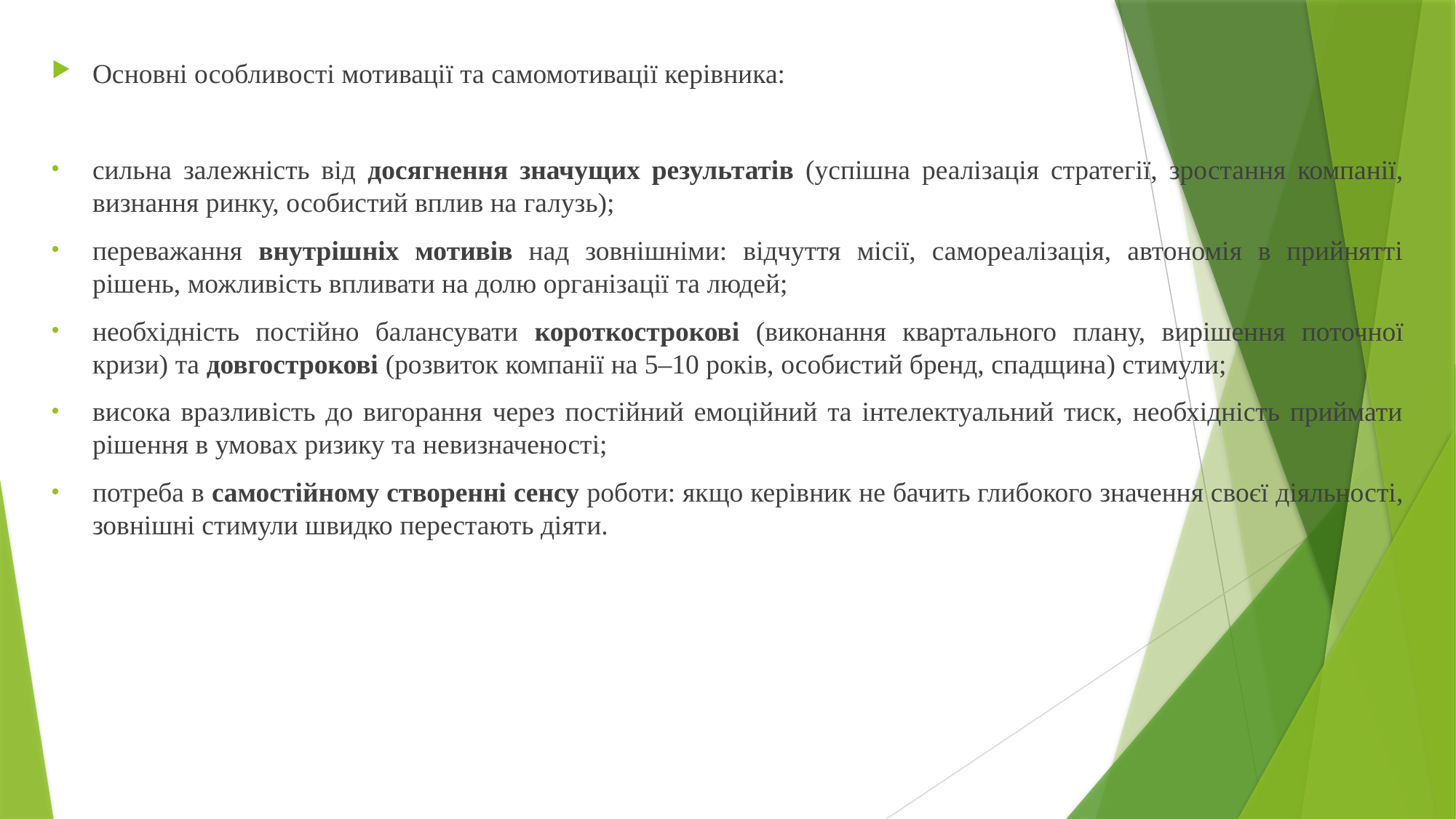

Основні особливості мотивації та самомотивації керівника:

сильна залежність від досягнення значущих результатів (успішна реалізація стратегії, зростання компанії, визнання ринку, особистий вплив на галузь);
переважання внутрішніх мотивів над зовнішніми: відчуття місії, самореалізація, автономія в прийнятті рішень, можливість впливати на долю організації та людей;
необхідність постійно балансувати короткострокові (виконання квартального плану, вирішення поточної кризи) та довгострокові (розвиток компанії на 5–10 років, особистий бренд, спадщина) стимули;
висока вразливість до вигорання через постійний емоційний та інтелектуальний тиск, необхідність приймати рішення в умовах ризику та невизначеності;
потреба в самостійному створенні сенсу роботи: якщо керівник не бачить глибокого значення своєї діяльності, зовнішні стимули швидко перестають діяти.